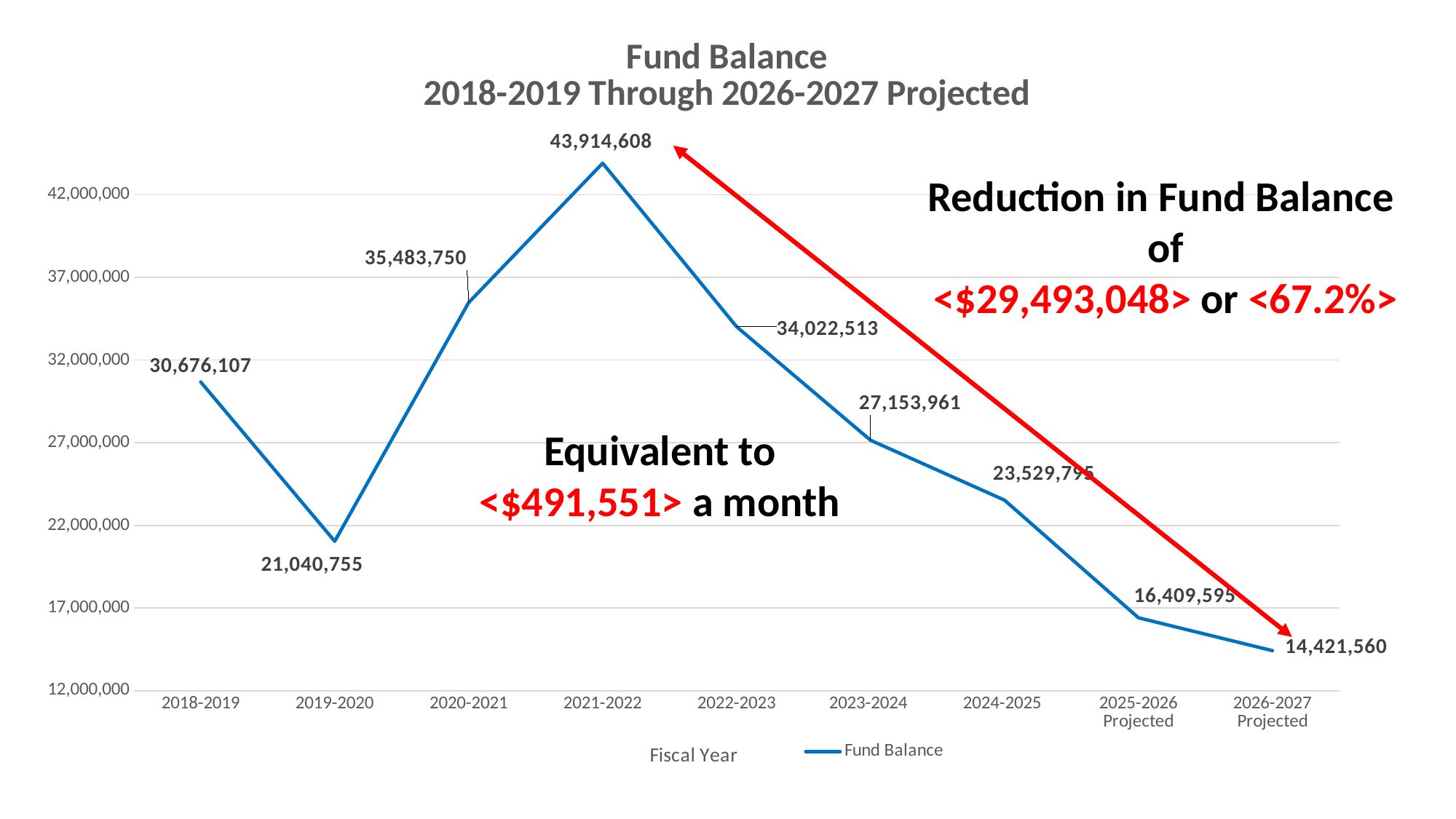

### Chart: Fund Balance
2018-2019 Through 2026-2027 Projected

| Category | Fund Balance |
|---|---|
| 2018-2019 | 30676107.0 |
| 2019-2020 | 21040755.0 |
| 2020-2021 | 35483750.0 |
| 2021-2022 | 43914608.0 |
| 2022-2023 | 34022513.0 |
| 2023-2024  | 27153961.0 |
| 2024-2025  | 23529795.0 |
| 2025-2026 Projected | 16409595.0 |
| 2026-2027 Projected | 14421560.0 |
Reduction in Fund Balance
 of
 <$29,493,048> or <67.2%>
Equivalent to
<$491,551> a month